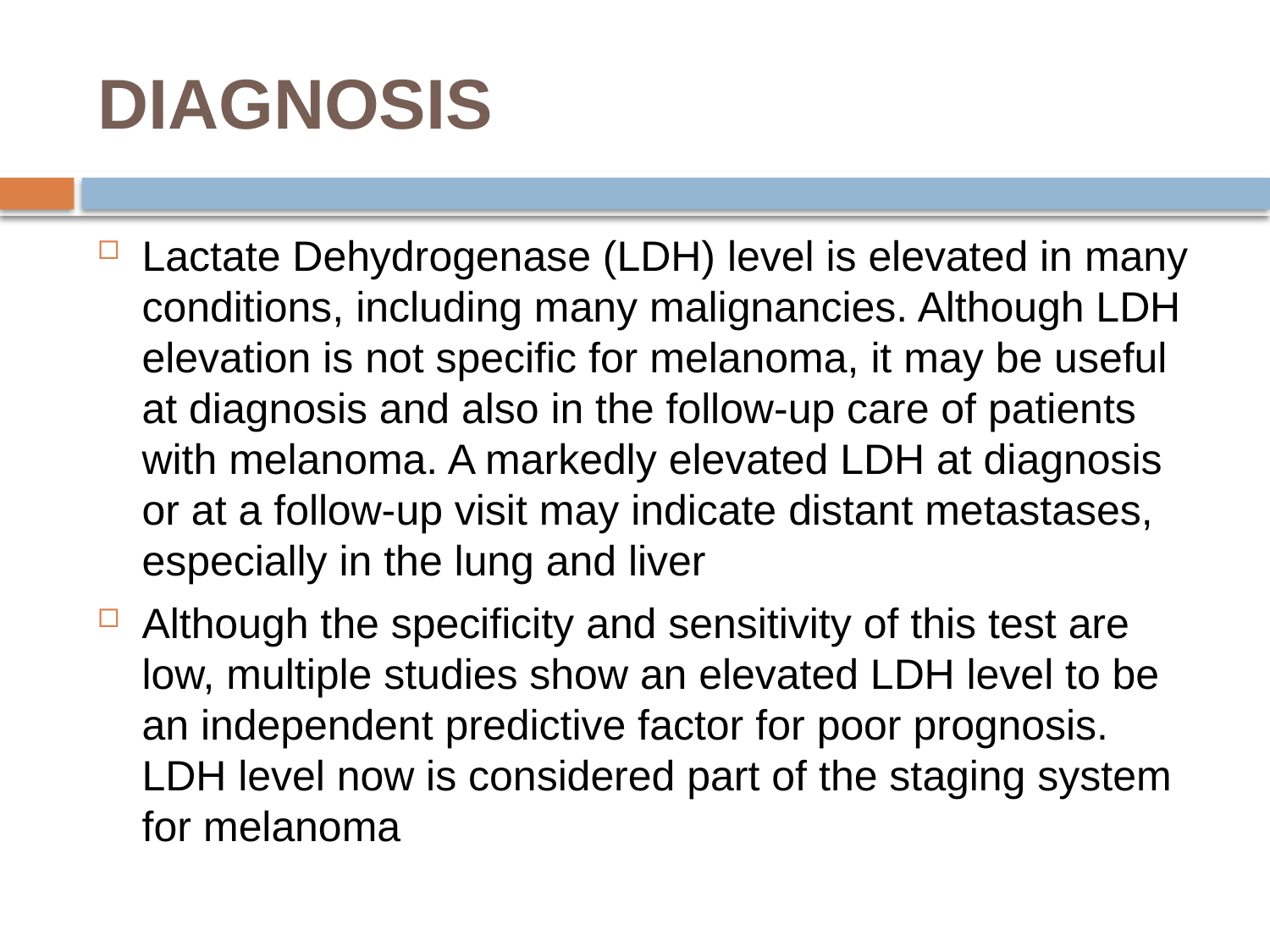

# DIAGNOSIS
Lactate Dehydrogenase (LDH) level is elevated in many conditions, including many malignancies. Although LDH elevation is not specific for melanoma, it may be useful at diagnosis and also in the follow-up care of patients with melanoma. A markedly elevated LDH at diagnosis or at a follow-up visit may indicate distant metastases, especially in the lung and liver
Although the specificity and sensitivity of this test are low, multiple studies show an elevated LDH level to be an independent predictive factor for poor prognosis. LDH level now is considered part of the staging system for melanoma